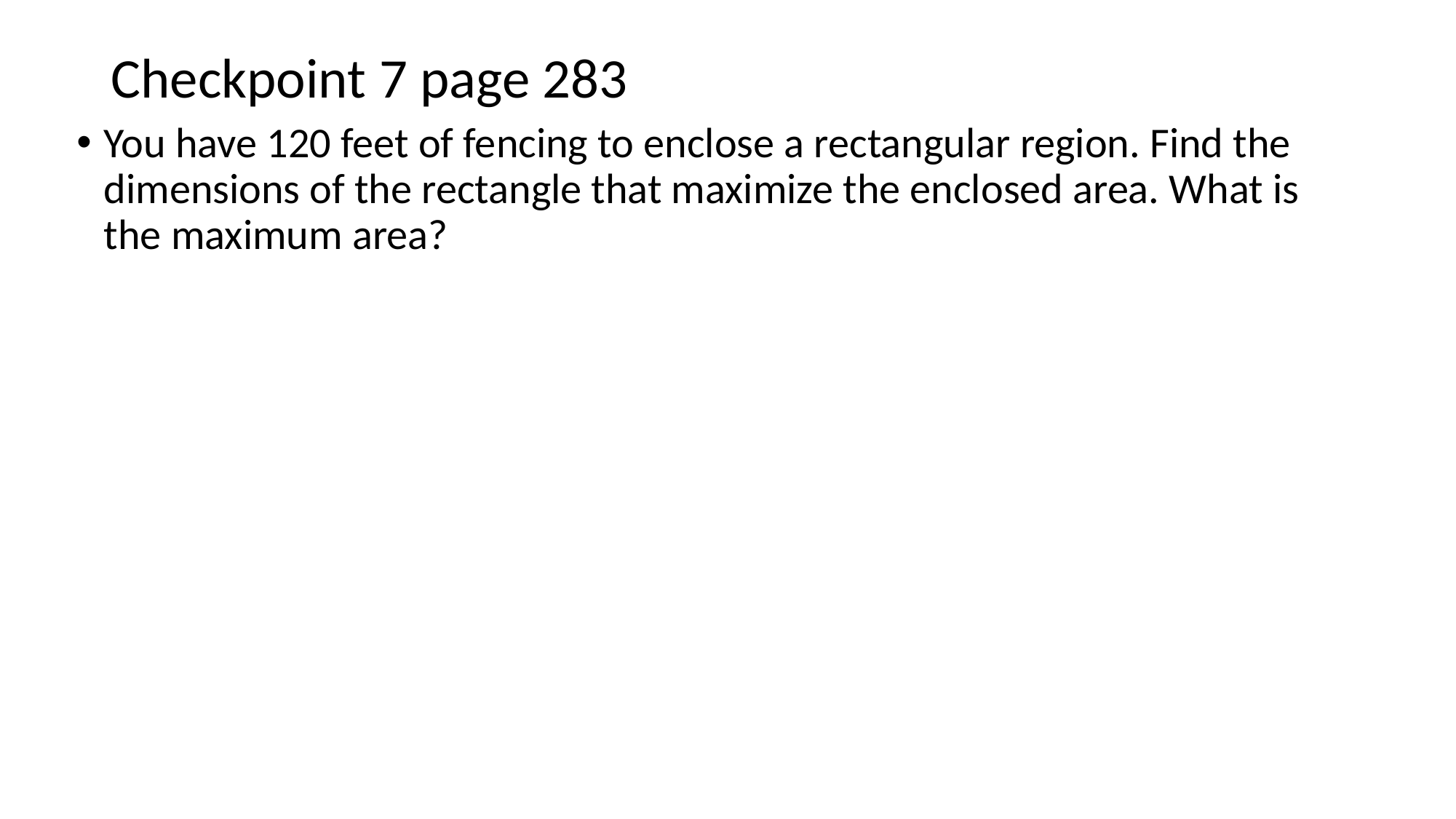

# Checkpoint 7 page 283
You have 120 feet of fencing to enclose a rectangular region. Find the dimensions of the rectangle that maximize the enclosed area. What is the maximum area?